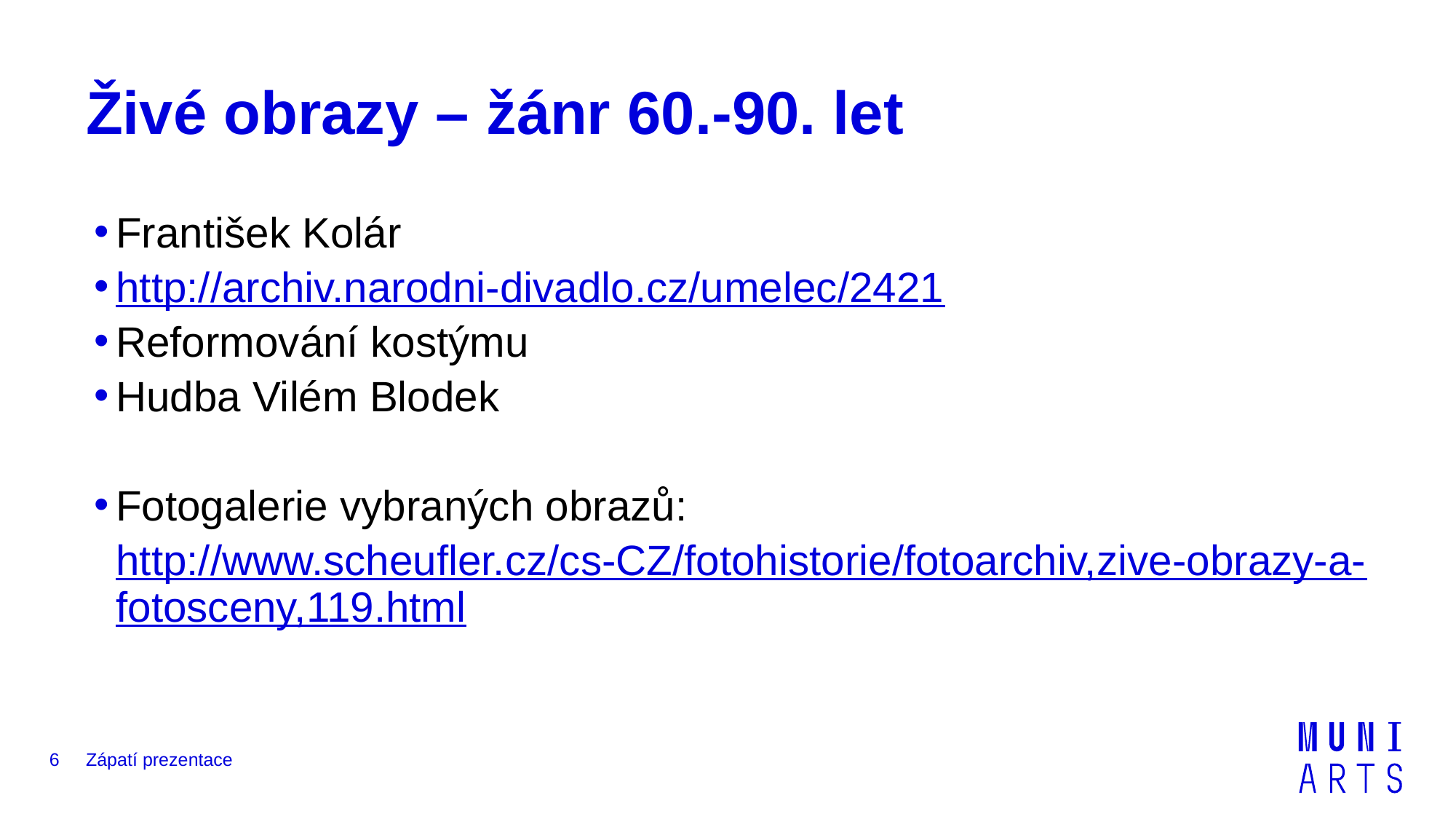

# Živé obrazy – žánr 60.-90. let
František Kolár
http://archiv.narodni-divadlo.cz/umelec/2421
Reformování kostýmu
Hudba Vilém Blodek

Fotogalerie vybraných obrazů: http://www.scheufler.cz/cs-CZ/fotohistorie/fotoarchiv,zive-obrazy-a-fotosceny,119.html

6
Zápatí prezentace